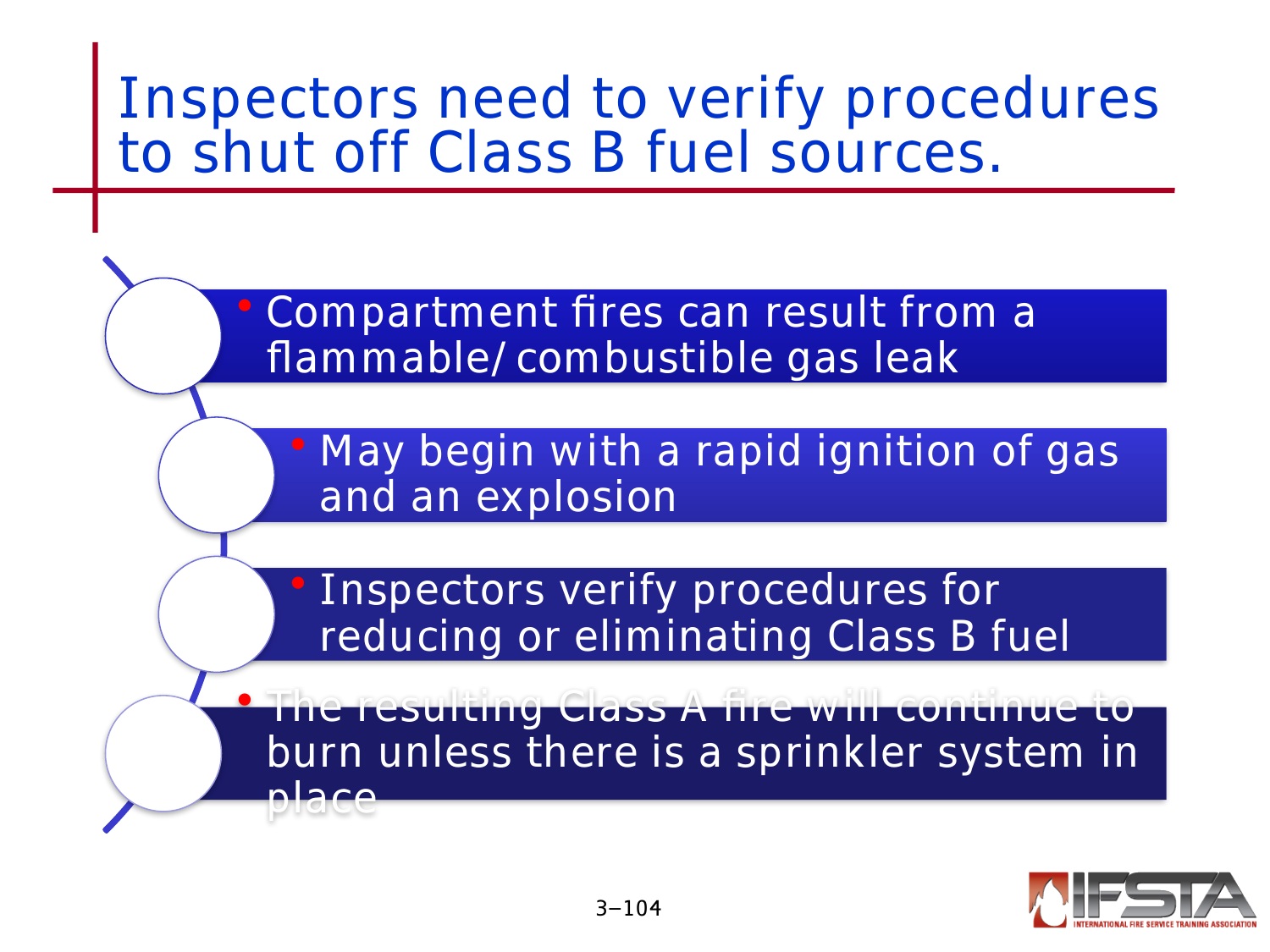

# Inspectors need to verify procedures to shut off Class B fuel sources.
Compartment fires can result from a flammable/combustible gas leak
May begin with a rapid ignition of gas and an explosion
Inspectors verify procedures for reducing or eliminating Class B fuel
The resulting Class A fire will continue to burn unless there is a sprinkler system in place
3–104